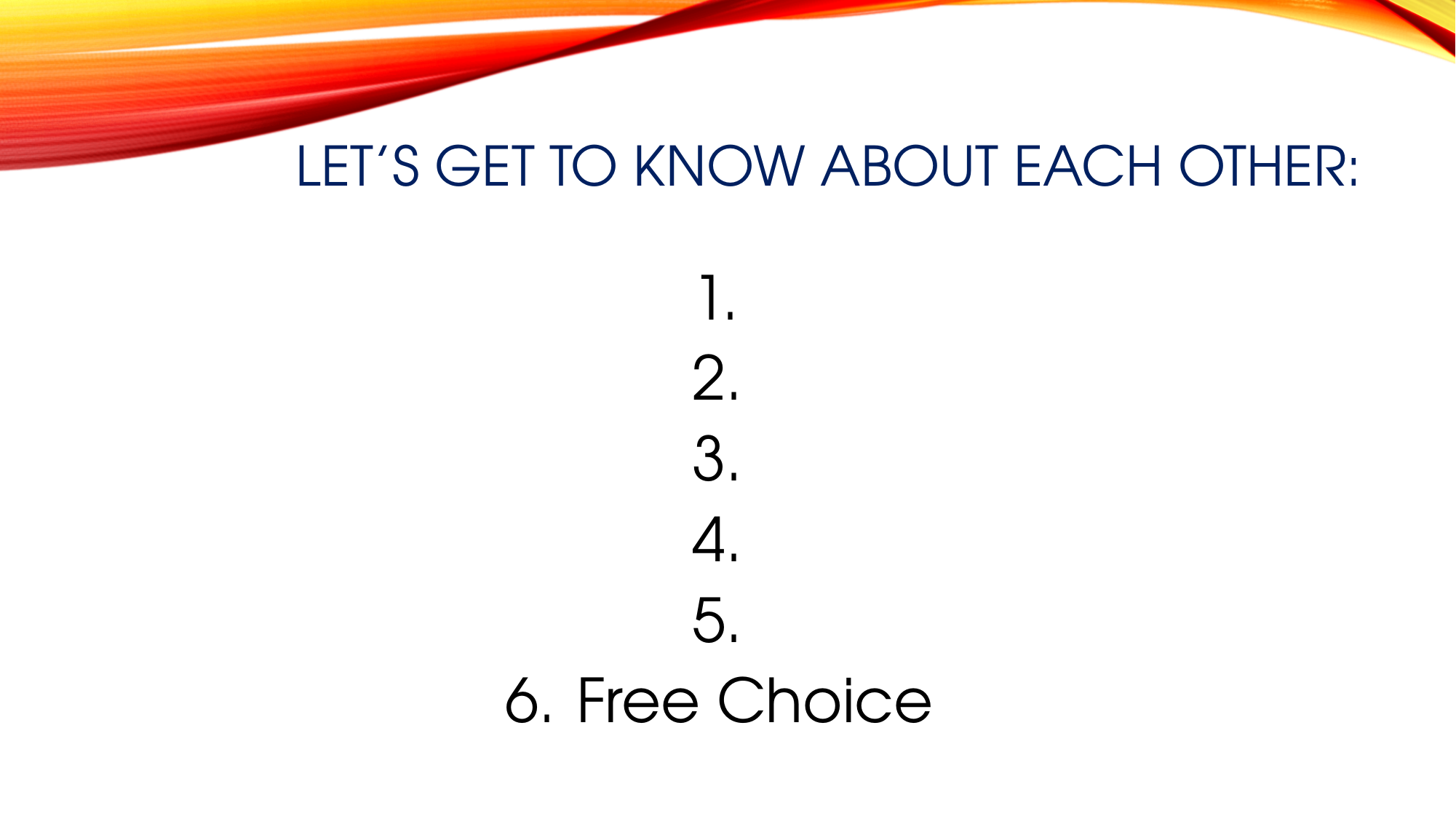

# Let’s get to know about each other:

 Free Choice